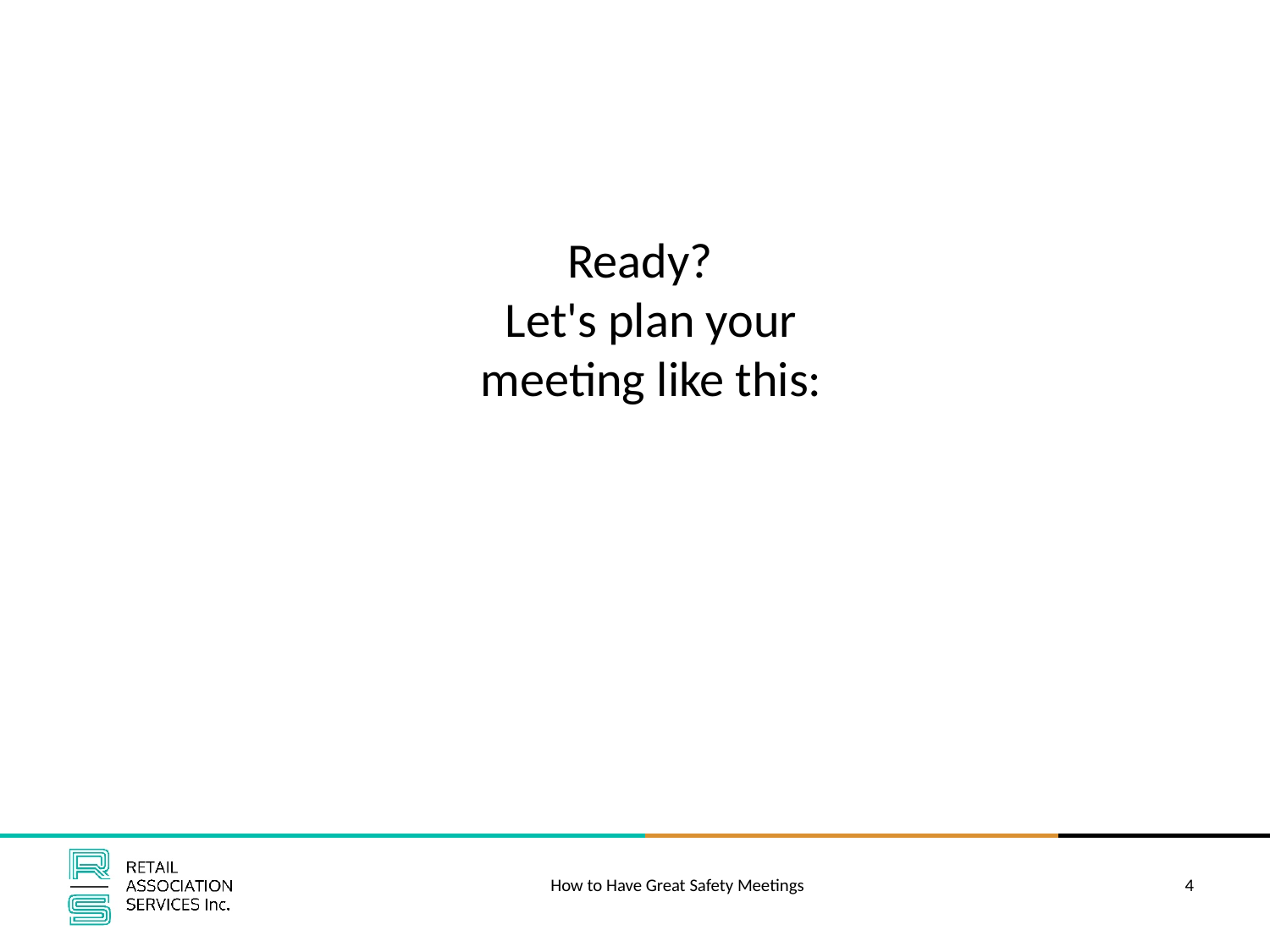

#
Ready?
 Let's plan your
 meeting like this:
How to Have Great Safety Meetings
4